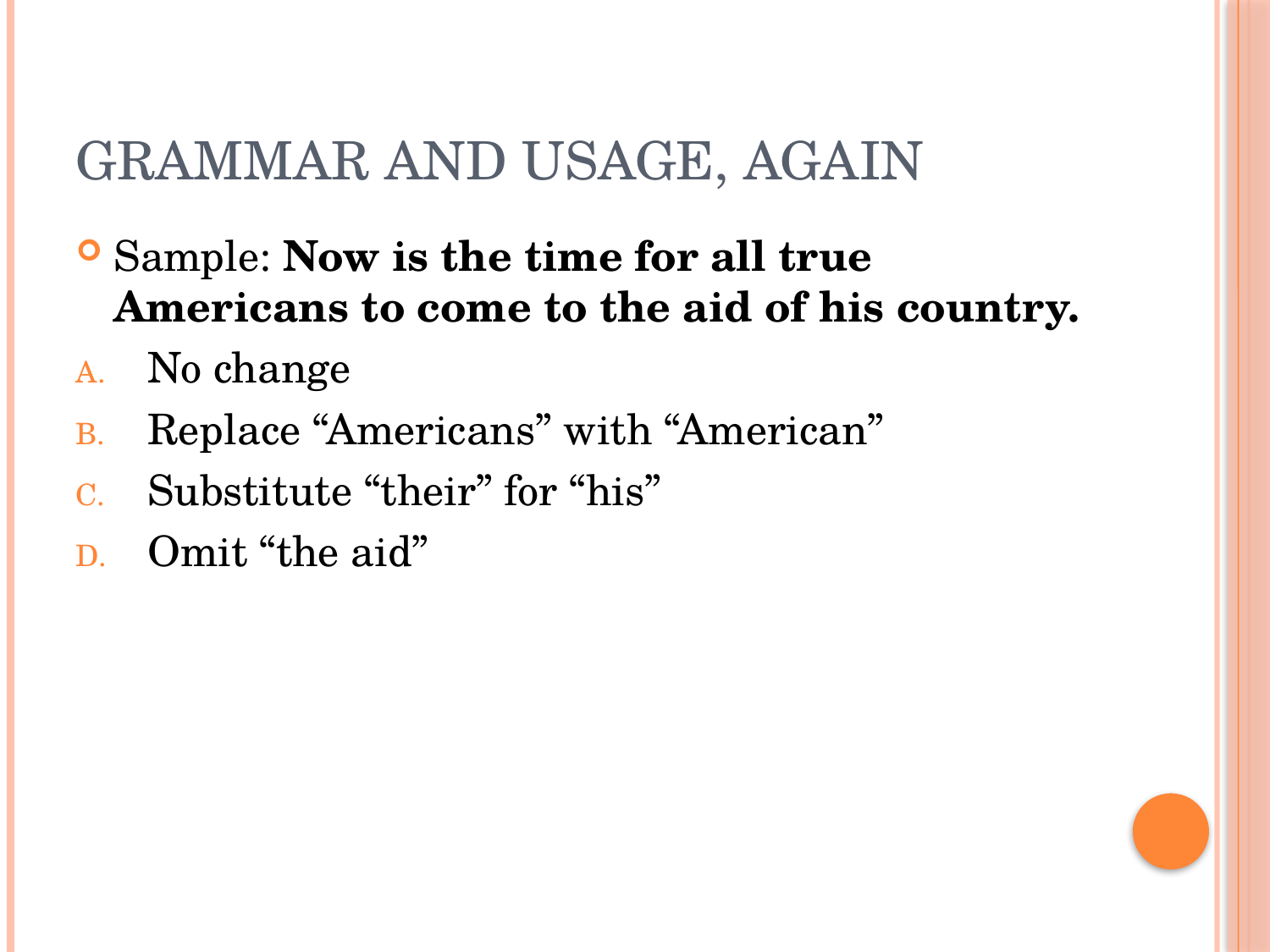

# Grammar and Usage, again
Sample: Now is the time for all true Americans to come to the aid of his country.
No change
Replace “Americans” with “American”
Substitute “their” for “his”
Omit “the aid”